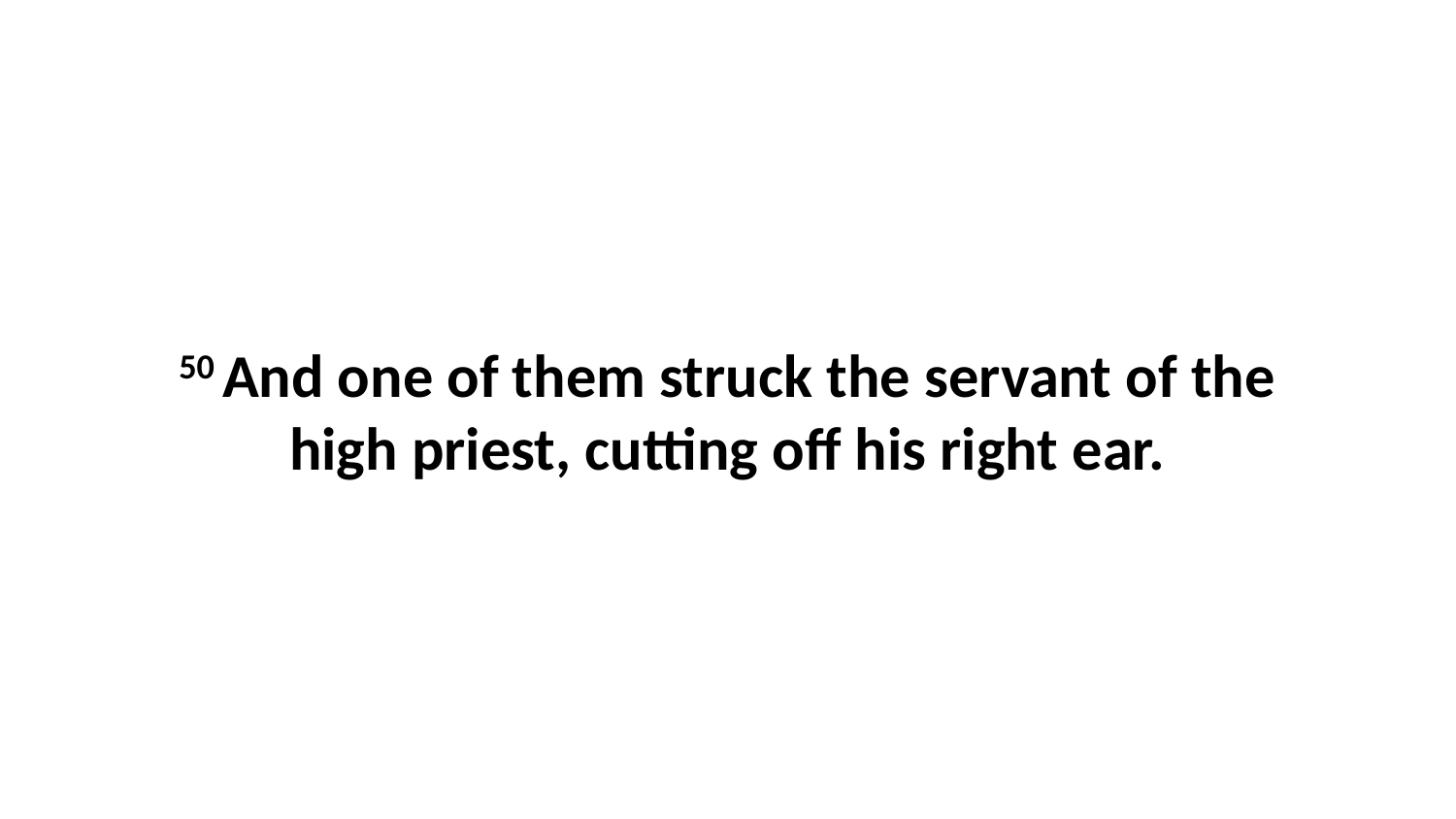

50 And one of them struck the servant of the high priest, cutting off his right ear.